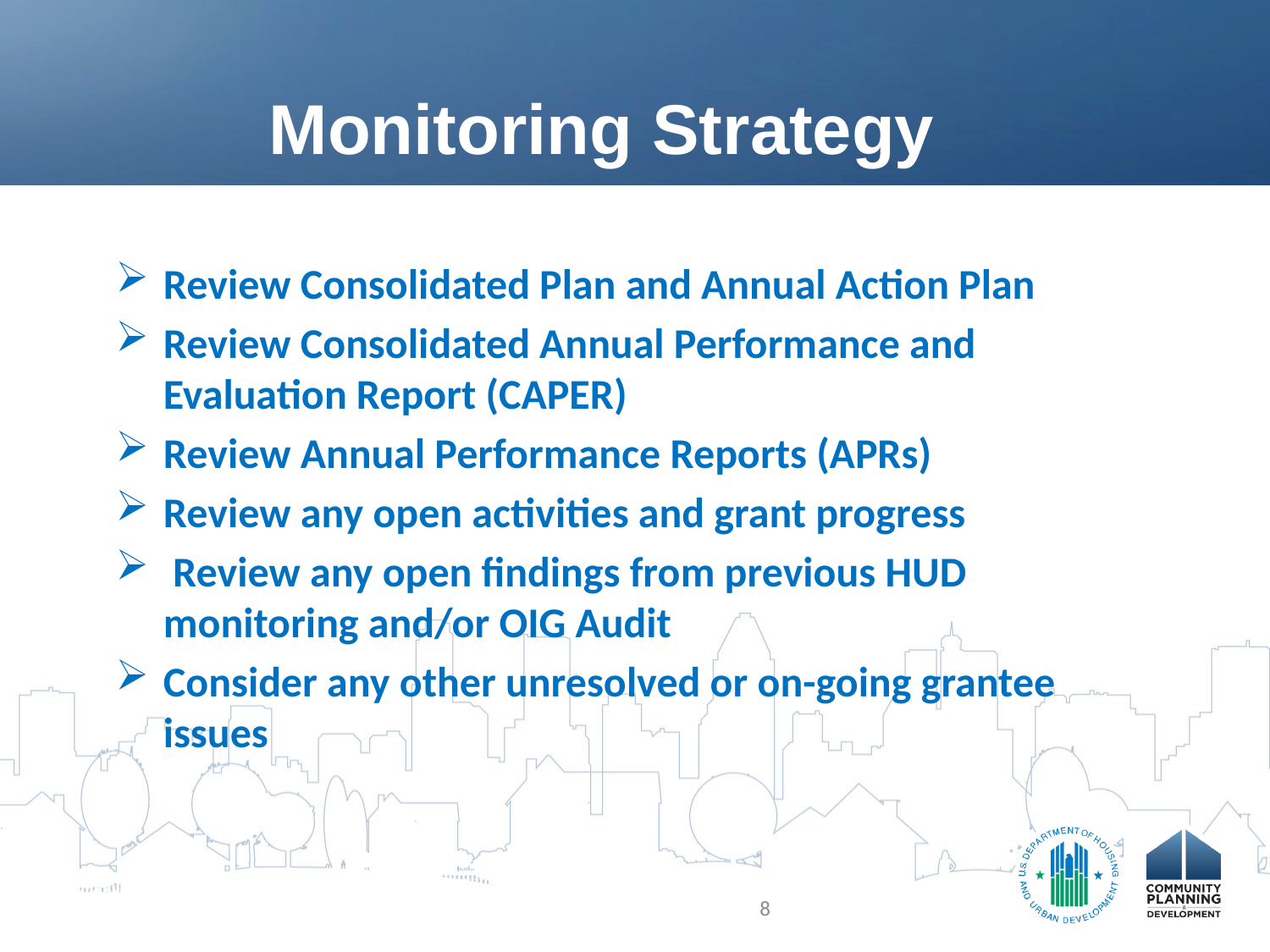

# Monitoring Strategy
Review Consolidated Plan and Annual Action Plan
Review Consolidated Annual Performance and Evaluation Report (CAPER)
Review Annual Performance Reports (APRs)
Review any open activities and grant progress
 Review any open findings from previous HUD monitoring and/or OIG Audit
Consider any other unresolved or on-going grantee issues

8